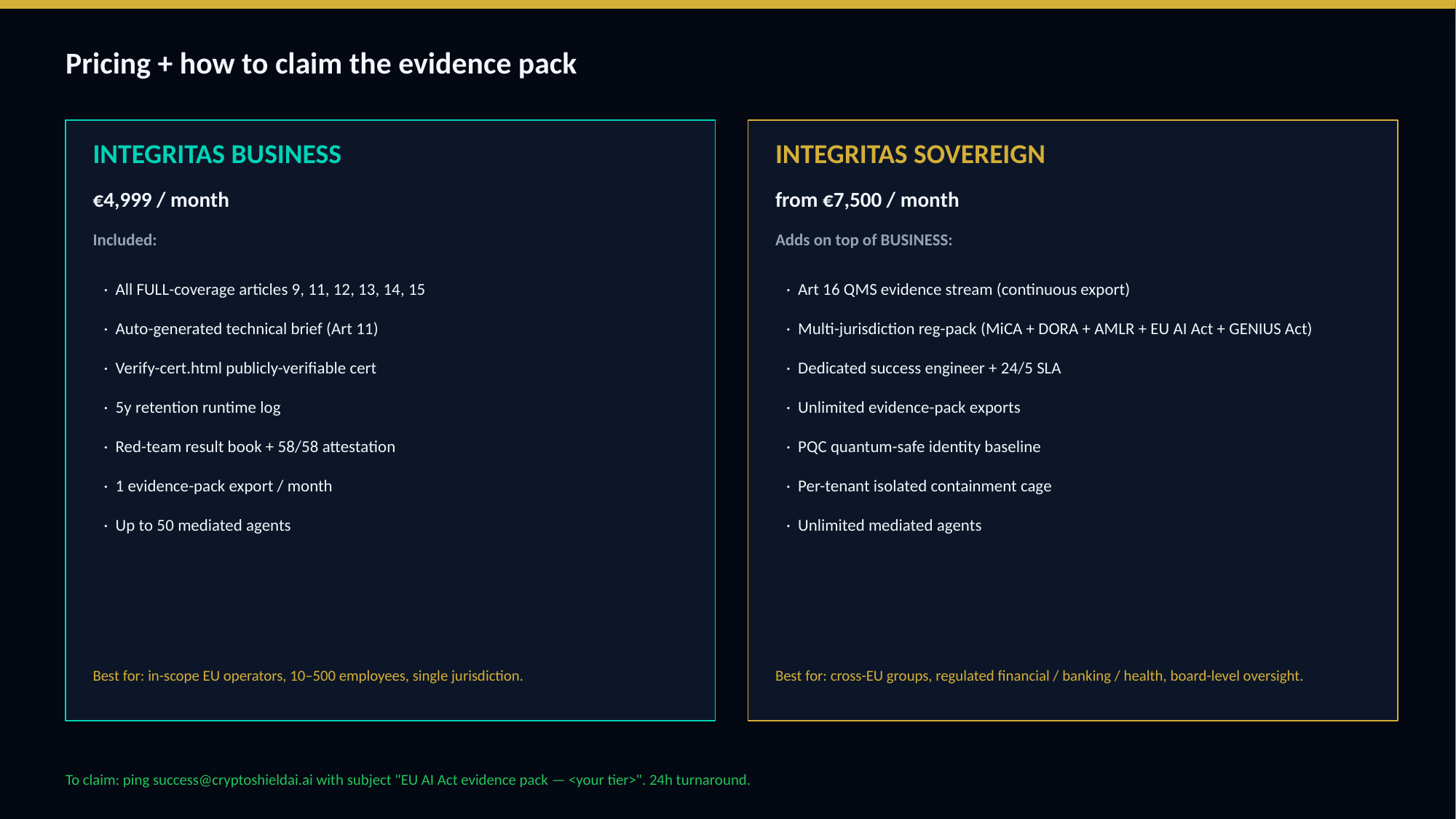

Pricing + how to claim the evidence pack

INTEGRITAS BUSINESS
INTEGRITAS SOVEREIGN
€4,999 / month
from €7,500 / month
Included:
Adds on top of BUSINESS:
·  All FULL-coverage articles 9, 11, 12, 13, 14, 15
·  Art 16 QMS evidence stream (continuous export)
·  Auto-generated technical brief (Art 11)
·  Multi-jurisdiction reg-pack (MiCA + DORA + AMLR + EU AI Act + GENIUS Act)
·  Verify-cert.html publicly-verifiable cert
·  Dedicated success engineer + 24/5 SLA
·  5y retention runtime log
·  Unlimited evidence-pack exports
·  Red-team result book + 58/58 attestation
·  PQC quantum-safe identity baseline
·  1 evidence-pack export / month
·  Per-tenant isolated containment cage
·  Up to 50 mediated agents
·  Unlimited mediated agents
Best for: in-scope EU operators, 10–500 employees, single jurisdiction.
Best for: cross-EU groups, regulated financial / banking / health, board-level oversight.
To claim: ping success@cryptoshieldai.ai with subject "EU AI Act evidence pack — <your tier>". 24h turnaround.